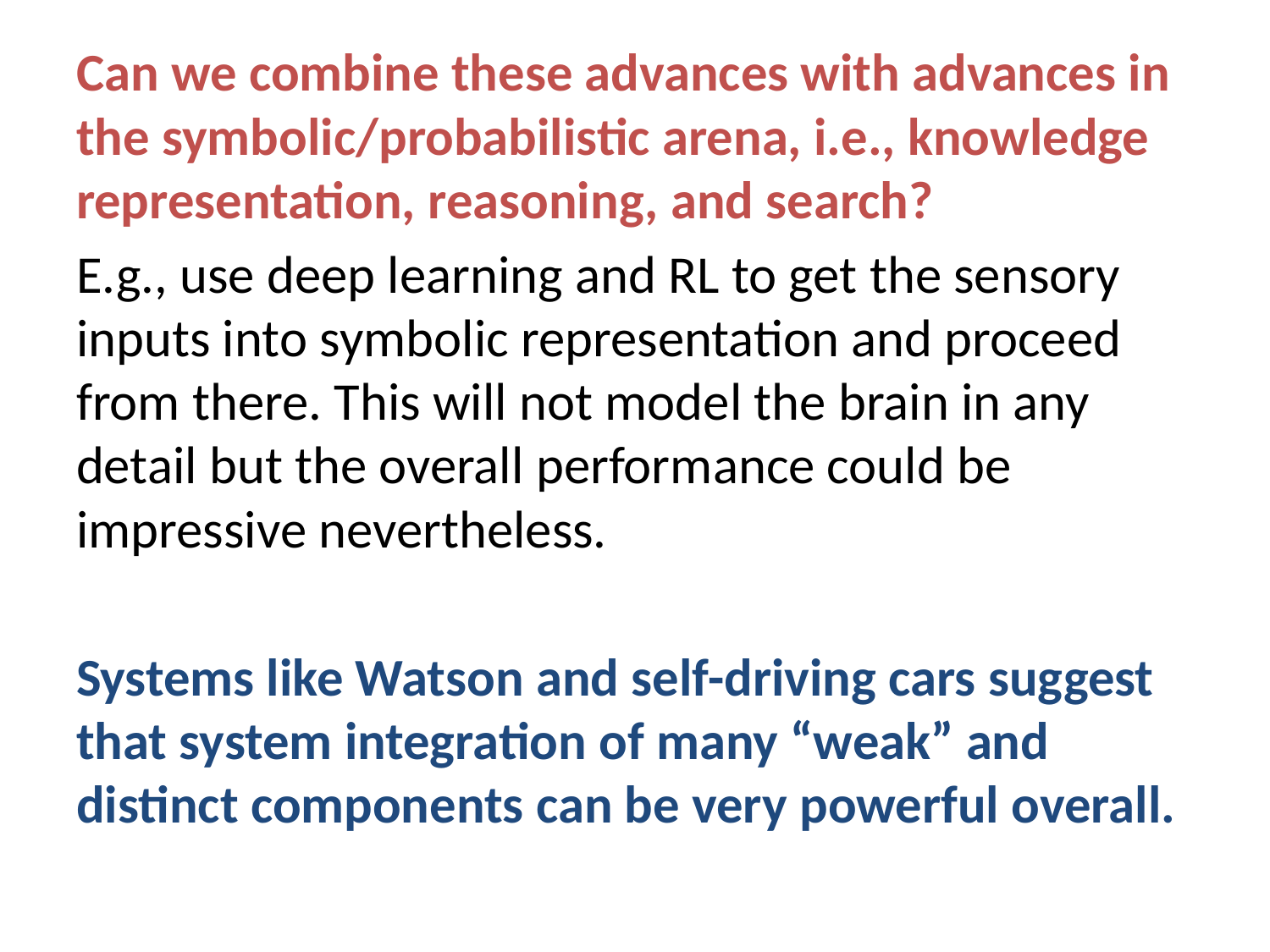

Can we combine these advances with advances in the symbolic/probabilistic arena, i.e., knowledge representation, reasoning, and search?
E.g., use deep learning and RL to get the sensory inputs into symbolic representation and proceed from there. This will not model the brain in any detail but the overall performance could be impressive nevertheless.

Systems like Watson and self-driving cars suggest that system integration of many “weak” and distinct components can be very powerful overall.